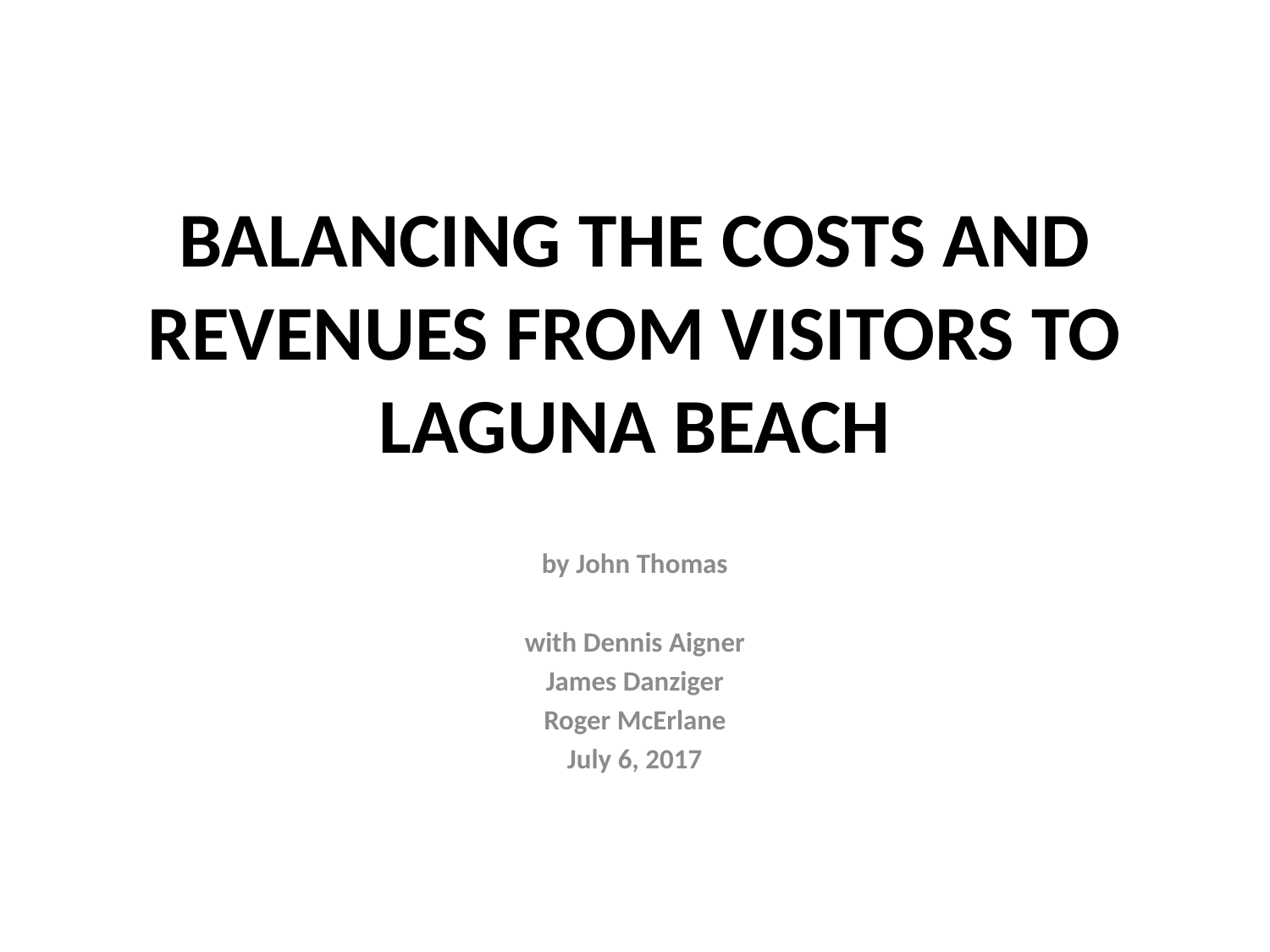

# BALANCING THE COSTS AND REVENUES FROM VISITORS TO LAGUNA BEACH
by John Thomas

with Dennis Aigner
James Danziger
Roger McErlane
July 6, 2017